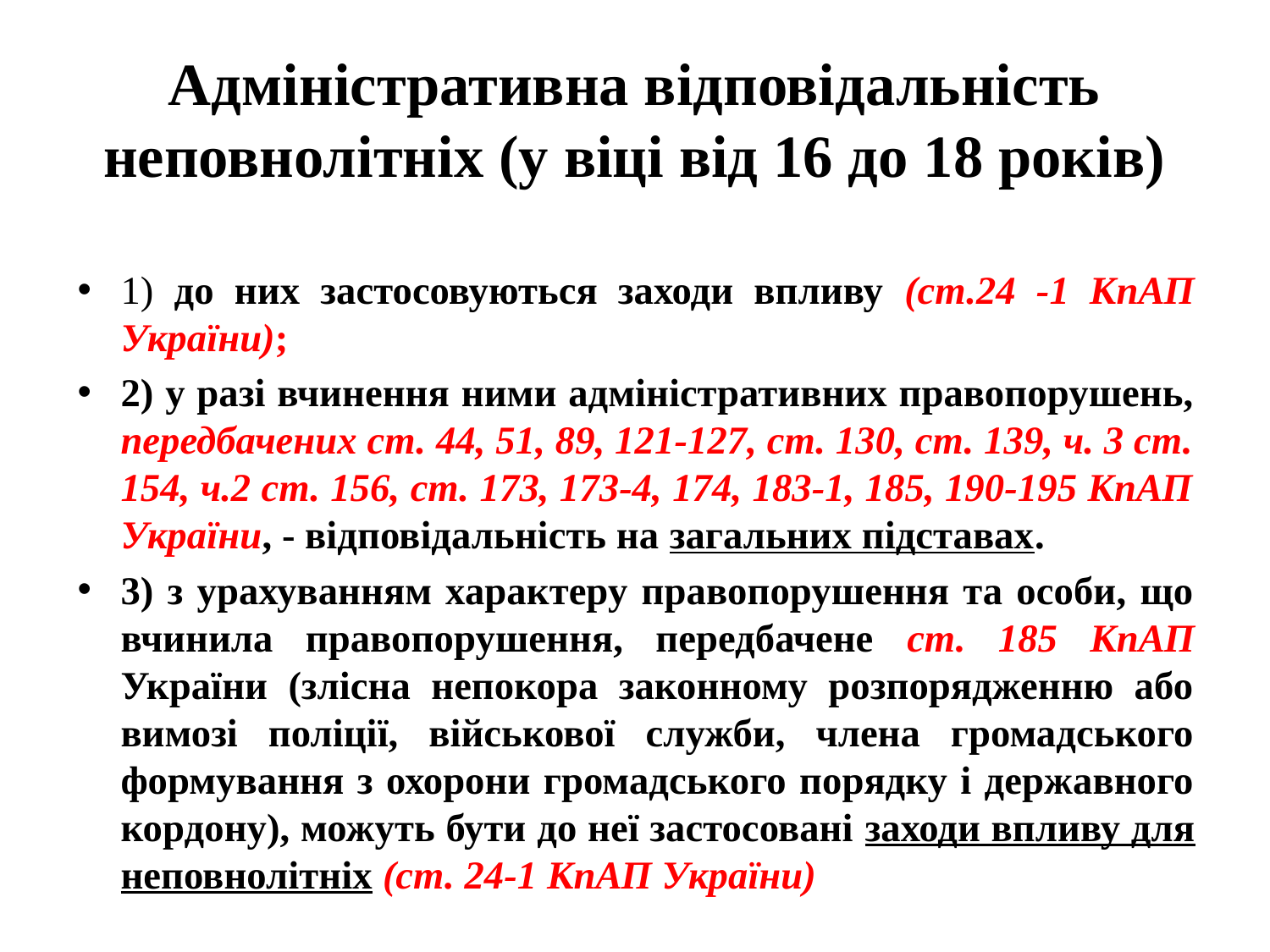

# Адміністративна відповідальність неповнолітніх (у віці від 16 до 18 років)
1) до них застосовуються заходи впливу (ст.24 -1 КпАП України);
2) у разі вчинення ними адміністративних правопорушень, передбачених ст. 44, 51, 89, 121-127, ст. 130, ст. 139, ч. 3 ст. 154, ч.2 ст. 156, ст. 173, 173-4, 174, 183-1, 185, 190-195 КпАП України, - відповідальність на загальних підставах.
3) з урахуванням характеру правопорушення та особи, що вчинила правопорушення, передбачене ст. 185 КпАП України (злісна непокора законному розпорядженню або вимозі поліції, військової служби, члена громадського формування з охорони громадського порядку і державного кордону), можуть бути до неї застосовані заходи впливу для неповнолітніх (ст. 24-1 КпАП України)